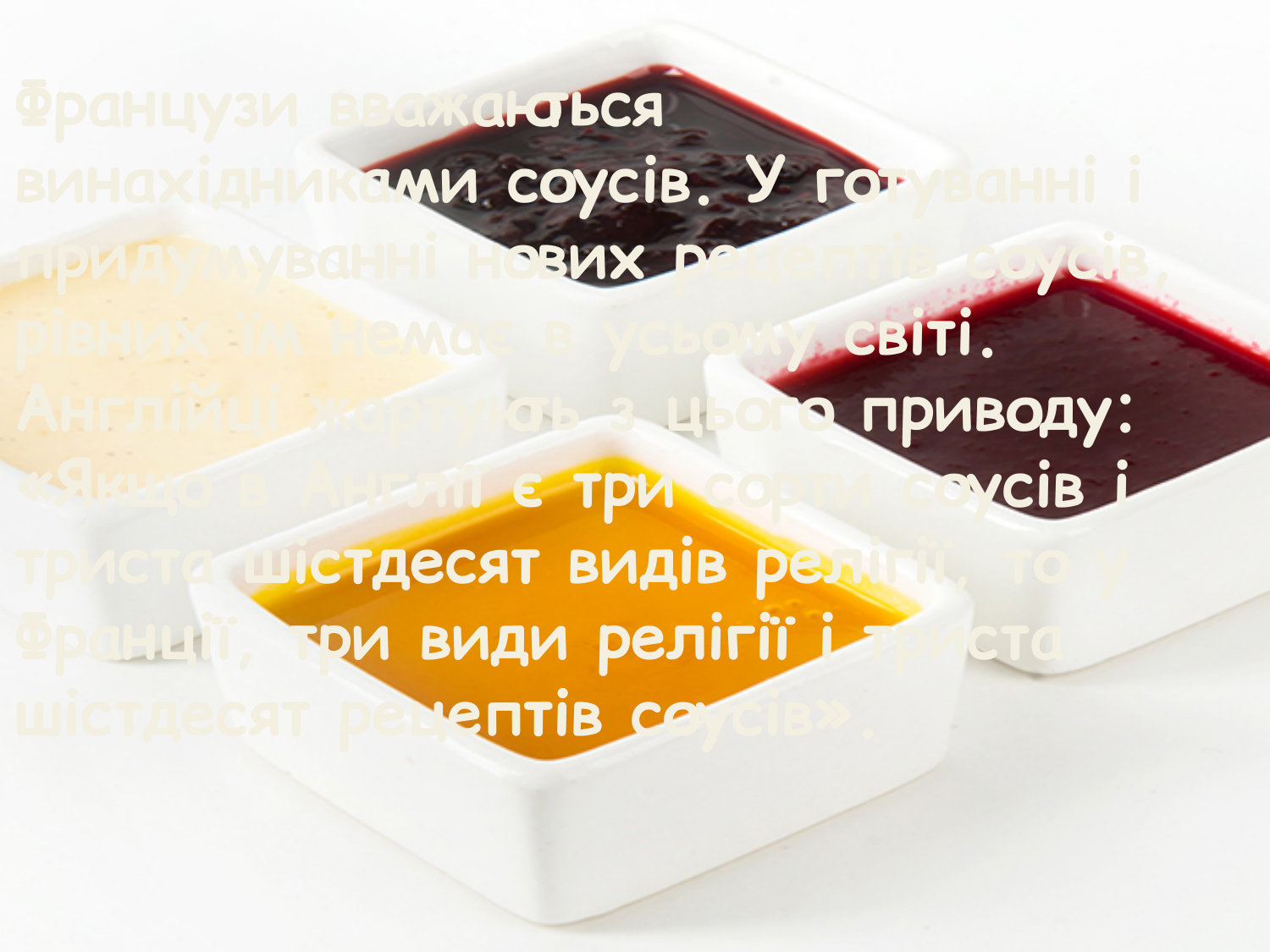

Французи вважаються винахідниками соусів. У готуванні і придумуванні нових рецептів соусів, рівних їм немає в усьому світі. Англійці жартують з цього приводу: «Якщо в Англії є три сорти соусів і триста шістдесят видів релігії, то у Франції, три види релігії і триста шістдесят рецептів соусів».